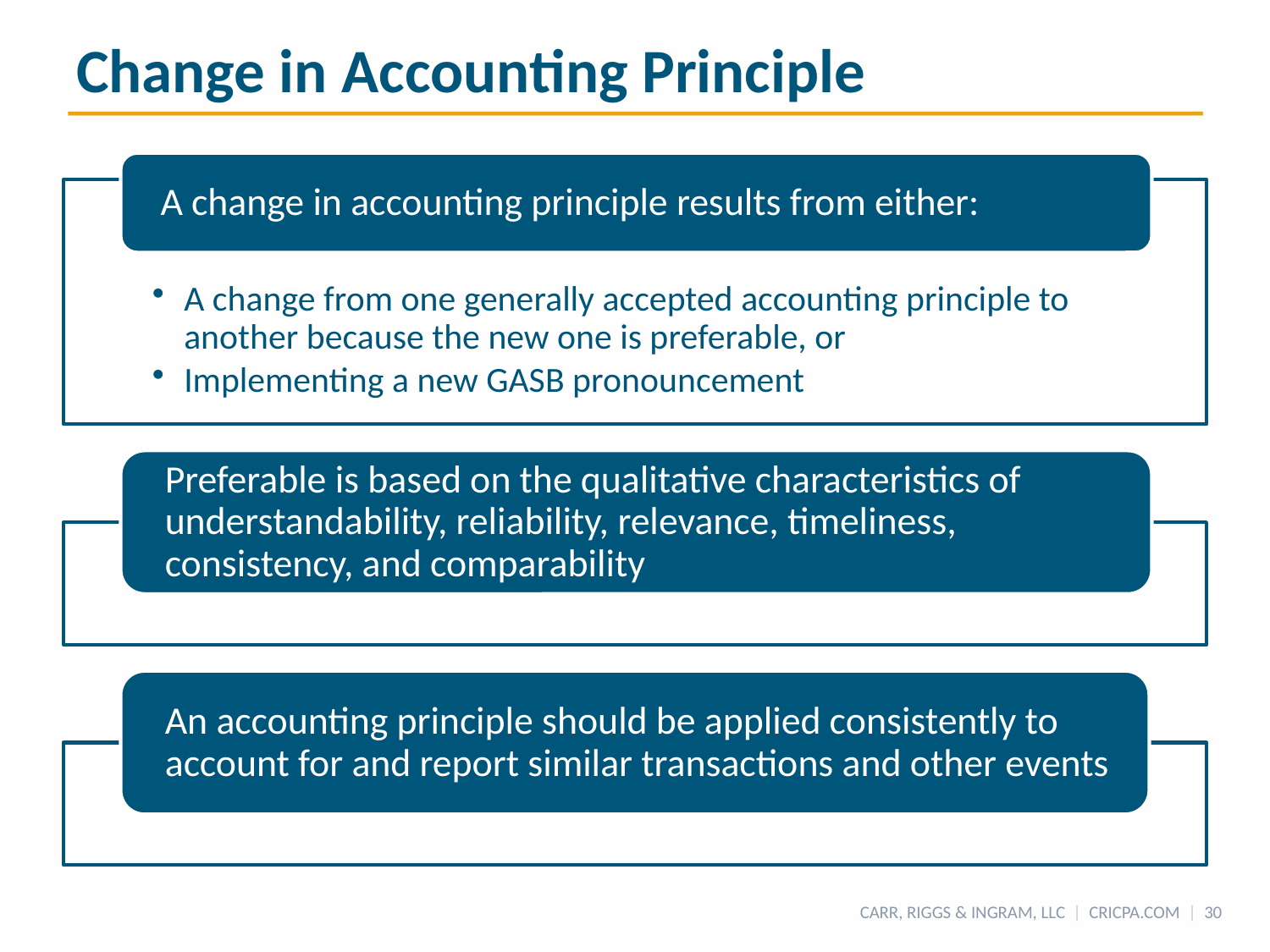

# Change in Accounting Principle
A change from one generally accepted accounting principle to another because the new one is preferable, or
Implementing a new GASB pronouncement
A change in accounting principle results from either:
Preferable is based on the qualitative characteristics of understandability, reliability, relevance, timeliness, consistency, and comparability
An accounting principle should be applied consistently to account for and report similar transactions and other events